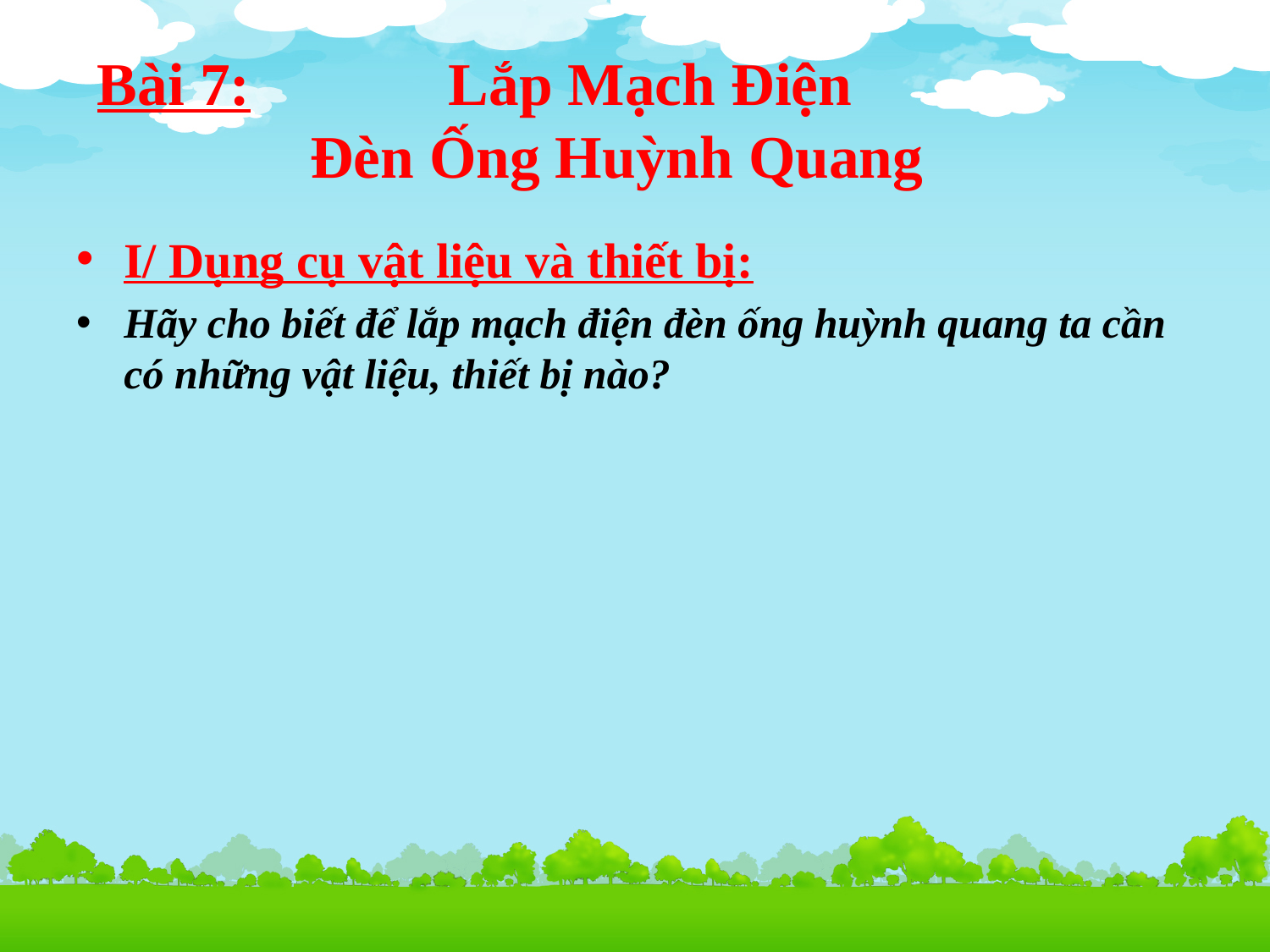

# Bài 7:             Lắp Mạch Điện Đèn Ống Huỳnh Quang
I/ Dụng cụ vật liệu và thiết bị:
Hãy cho biết để lắp mạch điện đèn ống huỳnh quang ta cần có những vật liệu, thiết bị nào?